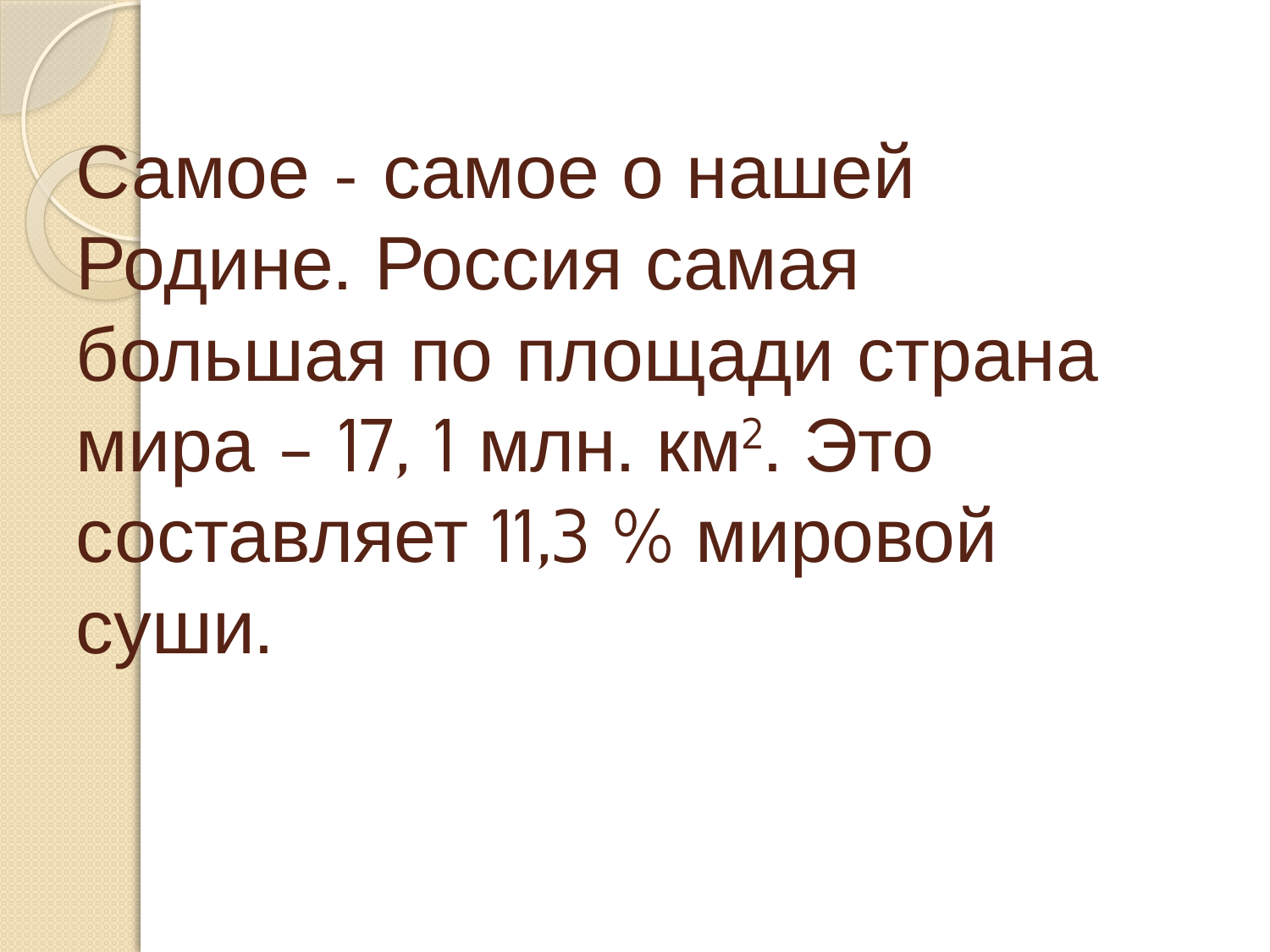

# Самое - самое о нашей Родине. Россия самая большая по площади страна мира – 17, 1 млн. км2. Это составляет 11,3 % мировой суши.